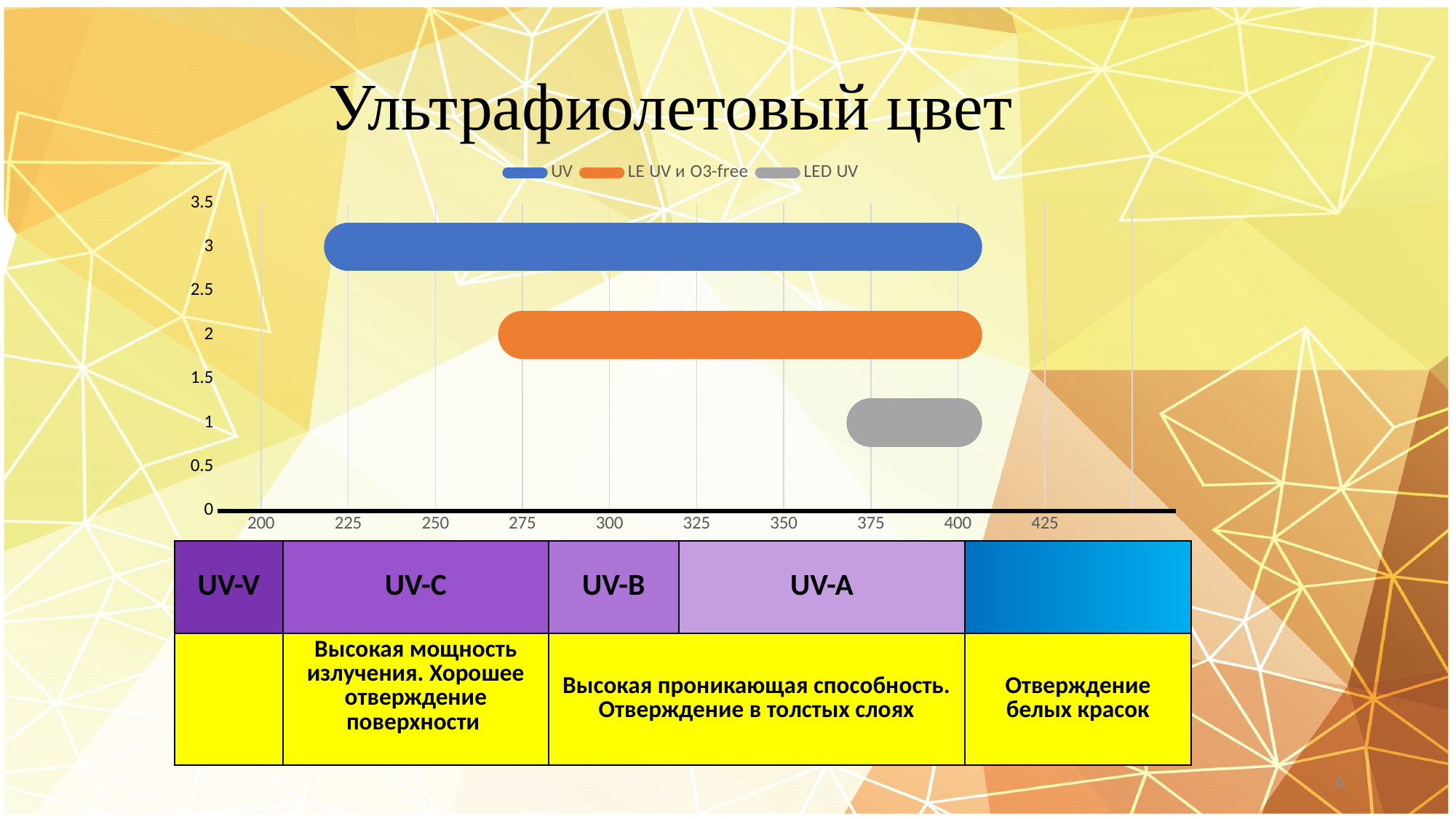

# Ультрафиолетовый цвет

### Chart

| Category |  UV |  LE UV и O3-free |  LED UV |
|---|---|---|---|
| 200 | None | None | None |
| 225 | 3.0 | None | None |
| 250 | 3.0 | None | None |
| 275 | 3.0 | 2.0 | None |
| 300 | 3.0 | 2.0 | None |
| 325 | 3.0 | 2.0 | None |
| 350 | 3.0 | 2.0 | None |
| 375 | 3.0 | 2.0 | 1.0 |
| 400 | 3.0 | 2.0 | 1.0 |
| 425 | None | None | None |
| UV-V | UV-C | UV-B | UV-A |  |
| --- | --- | --- | --- | --- |
|  | Высокая мощность излучения. Хорошее отверждение поверхности | Высокая проникающая способность. Отверждение в толстых слоях |  | Отверждение белых красок |
6